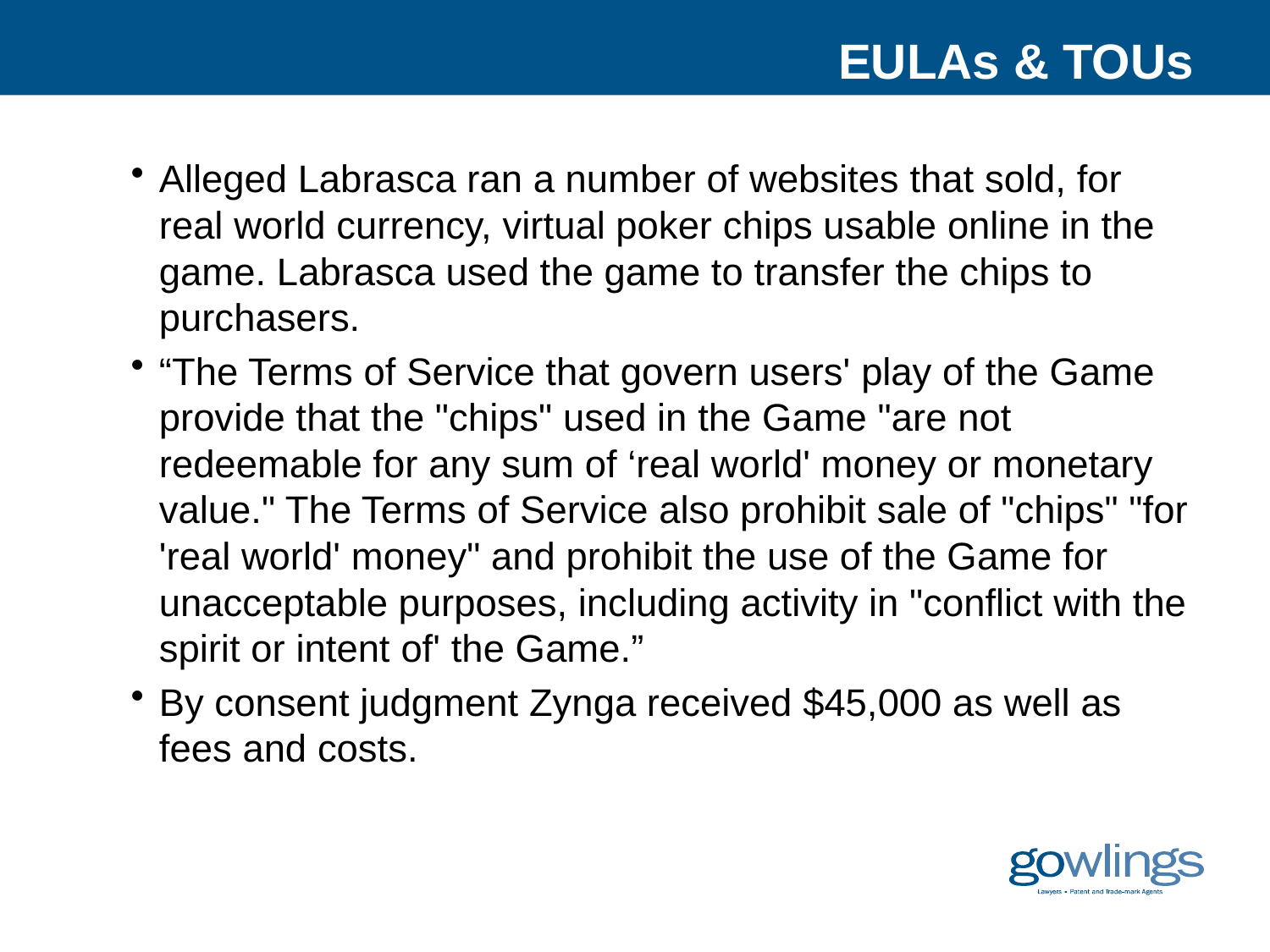

# EULAs & TOUs
Alleged Labrasca ran a number of websites that sold, for real world currency, virtual poker chips usable online in the game. Labrasca used the game to transfer the chips to purchasers.
“The Terms of Service that govern users' play of the Game provide that the "chips" used in the Game "are not redeemable for any sum of ‘real world' money or monetary value." The Terms of Service also prohibit sale of "chips" "for 'real world' money" and prohibit the use of the Game for unacceptable purposes, including activity in "conflict with the spirit or intent of' the Game.”
By consent judgment Zynga received $45,000 as well as fees and costs.